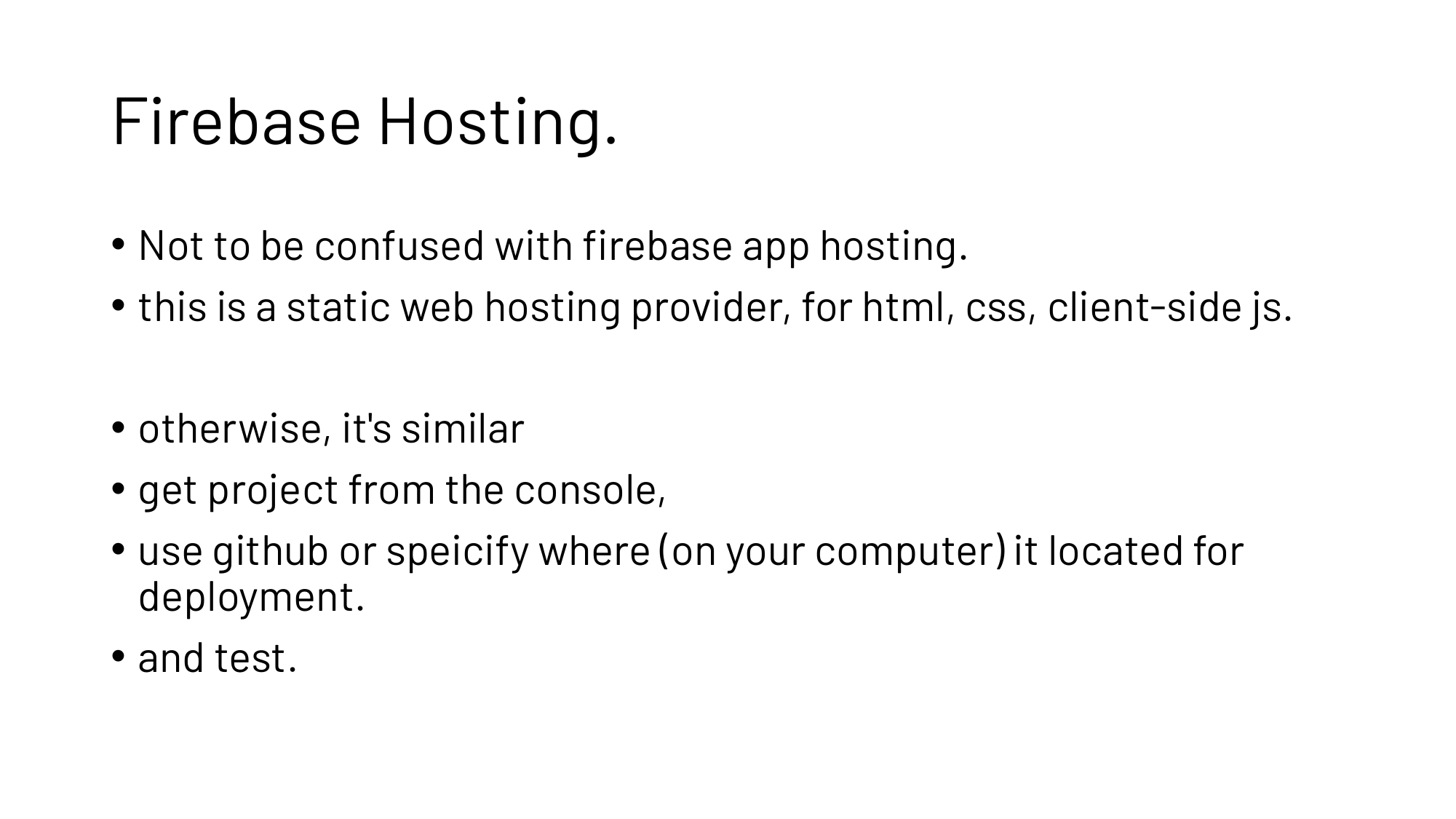

# Firebase Hosting.
Not to be confused with firebase app hosting.
this is a static web hosting provider, for html, css, client-side js.

otherwise, it's similar
get project from the console,
use github or speicify where (on your computer) it located for deployment.
and test.